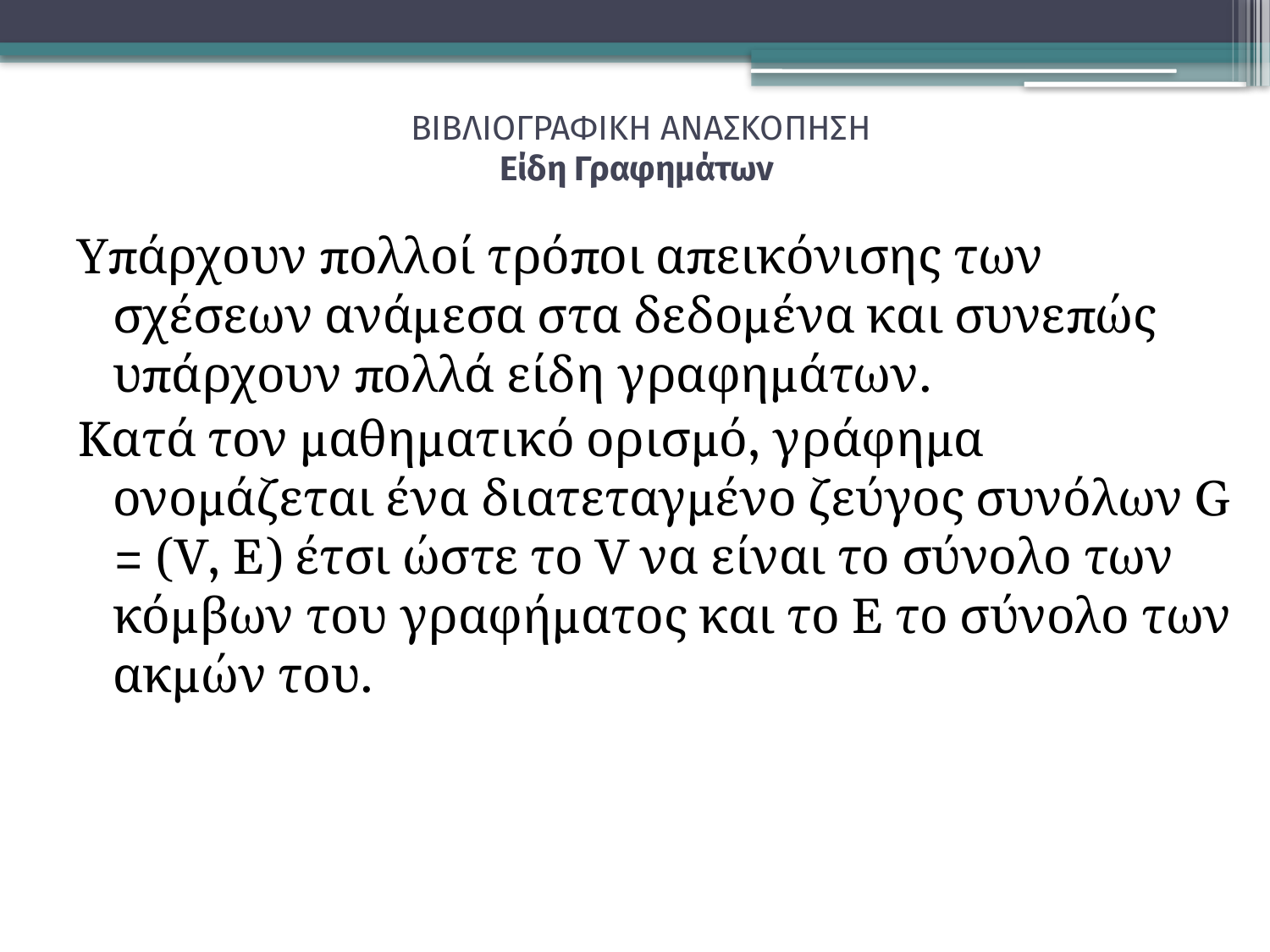

# ΒΙΒΛΙΟΓΡΑΦΙΚΗ ΑΝΑΣΚΟΠΗΣΗ Είδη Γραφημάτων
Υπάρχουν πολλοί τρόποι απεικόνισης των σχέσεων ανάμεσα στα δεδομένα και συνεπώς υπάρχουν πολλά είδη γραφημάτων.
Κατά τον μαθηματικό ορισμό, γράφημα ονομάζεται ένα διατεταγμένο ζεύγος συνόλων G = (V, E) έτσι ώστε το V να είναι το σύνολο των κόμβων του γραφήματος και το E το σύνολο των ακμών του.